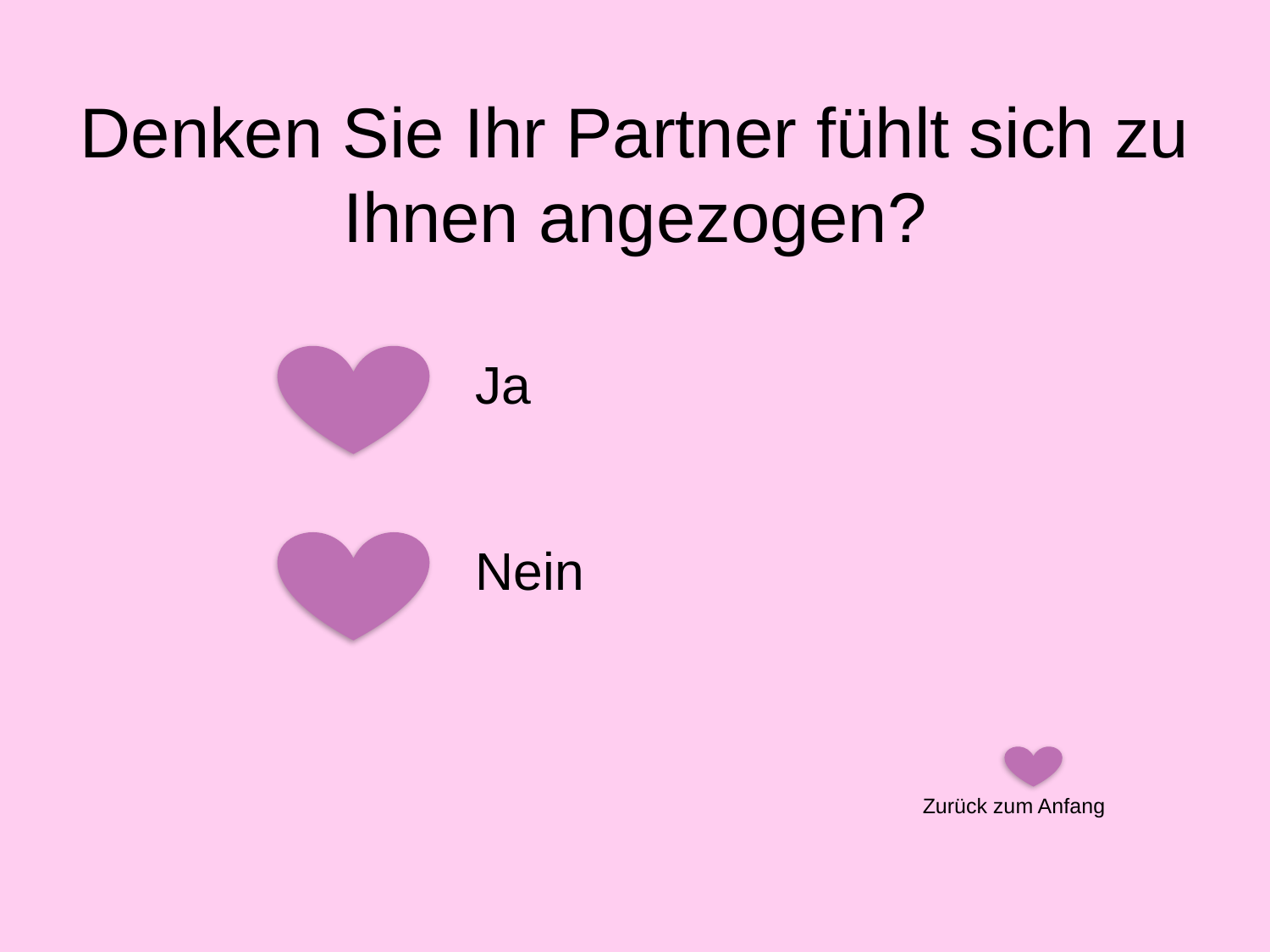

# Denken Sie Ihr Partner fühlt sich zu Ihnen angezogen?

Ja

Nein